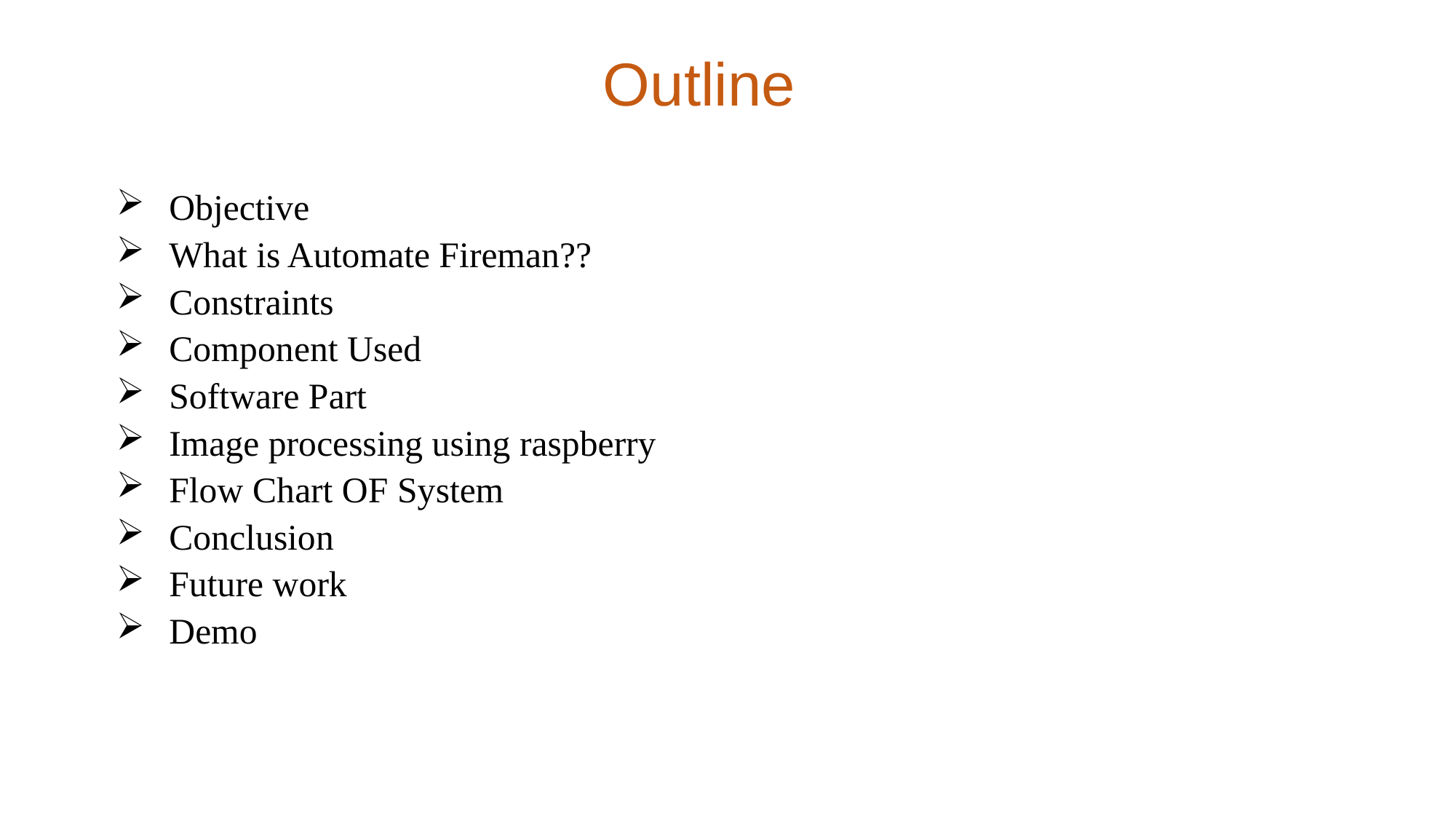

# Outline
Objective
What is Automate Fireman??
Constraints
Component Used
Software Part
Image processing using raspberry
Flow Chart OF System
Conclusion
Future work
Demo